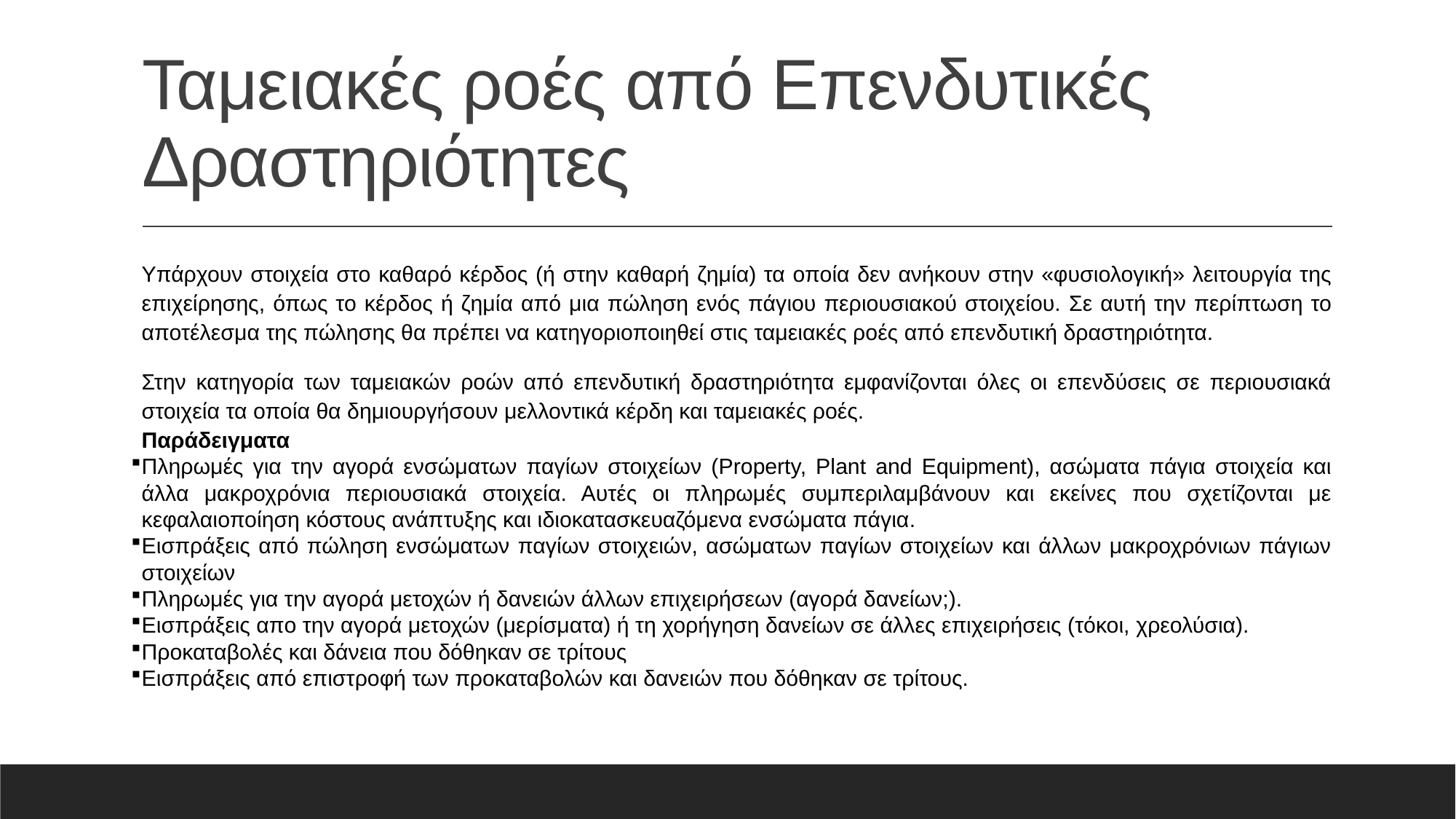

# Ταμειακές ροές από Επενδυτικές Δραστηριότητες
Υπάρχουν στοιχεία στο καθαρό κέρδος (ή στην καθαρή ζημία) τα οποία δεν ανήκουν στην «φυσιολογική» λειτουργία της επιχείρησης, όπως το κέρδος ή ζημία από μια πώληση ενός πάγιου περιουσιακού στοιχείου. Σε αυτή την περίπτωση το αποτέλεσμα της πώλησης θα πρέπει να κατηγοριοποιηθεί στις ταμειακές ροές από επενδυτική δραστηριότητα.
Στην κατηγορία των ταμειακών ροών από επενδυτική δραστηριότητα εμφανίζονται όλες οι επενδύσεις σε περιουσιακά στοιχεία τα οποία θα δημιουργήσουν μελλοντικά κέρδη και ταμειακές ροές.
Παράδειγματα
Πληρωμές για την αγορά ενσώματων παγίων στοιχείων (Property, Plant and Equipment), ασώματα πάγια στοιχεία και άλλα μακροχρόνια περιουσιακά στοιχεία. Αυτές οι πληρωμές συμπεριλαμβάνουν και εκείνες που σχετίζονται με κεφαλαιοποίηση κόστους ανάπτυξης και ιδιοκατασκευαζόμενα ενσώματα πάγια.
Εισπράξεις από πώληση ενσώματων παγίων στοιχειών, ασώματων παγίων στοιχείων και άλλων μακροχρόνιων πάγιων στοιχείων
Πληρωμές για την αγορά μετοχών ή δανειών άλλων επιχειρήσεων (αγορά δανείων;).
Εισπράξεις απο την αγορά μετοχών (μερίσματα) ή τη χορήγηση δανείων σε άλλες επιχειρήσεις (τόκοι, χρεολύσια).
Προκαταβολές και δάνεια που δόθηκαν σε τρίτους
Εισπράξεις από επιστροφή των προκαταβολών και δανειών που δόθηκαν σε τρίτους.